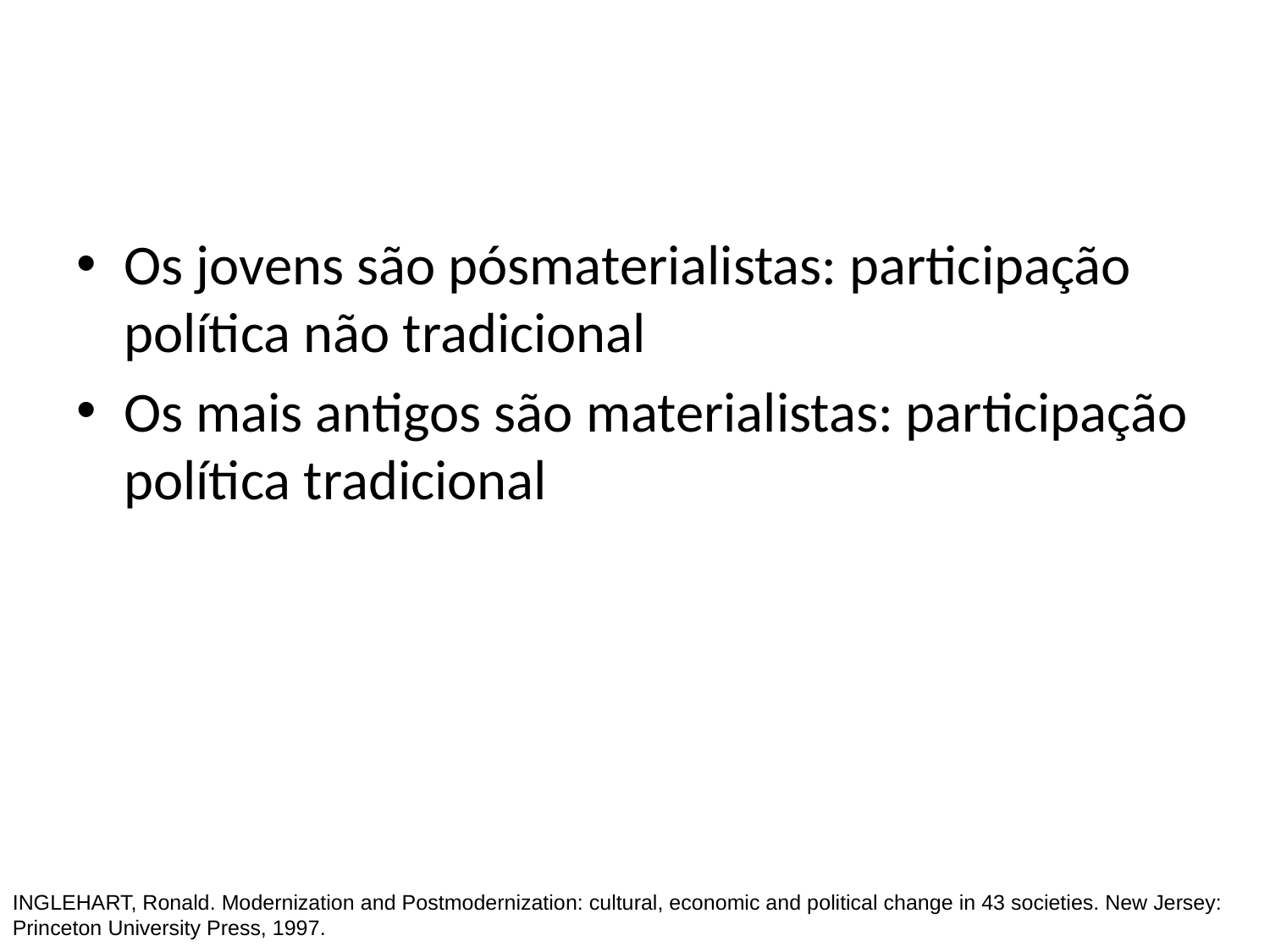

Os jovens são pósmaterialistas: participação política não tradicional
Os mais antigos são materialistas: participação política tradicional
INGLEHART, Ronald. Modernization and Postmodernization: cultural, economic and political change in 43 societies. New Jersey: Princeton University Press, 1997.